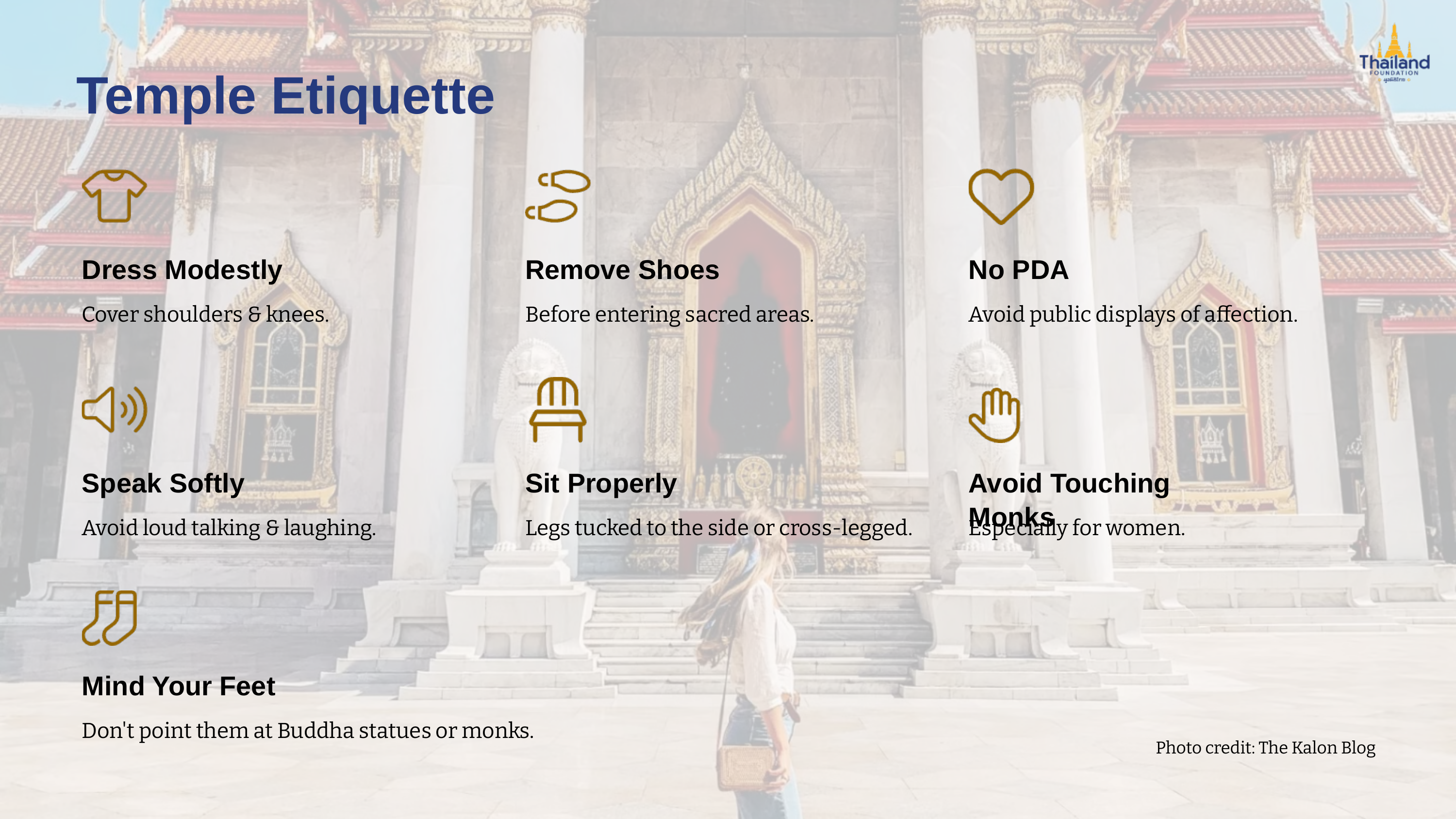

Temple Etiquette

Dress Modestly
Remove Shoes
No PDA
Cover shoulders & knees.
Before entering sacred areas.
Avoid public displays of affection.

Avoid Touching Monks
Speak Softly
Sit Properly
Avoid loud talking & laughing.
Legs tucked to the side or cross-legged.
Especially for women.

Mind Your Feet
Don't point them at Buddha statues or monks.
Photo credit: The Kalon Blog